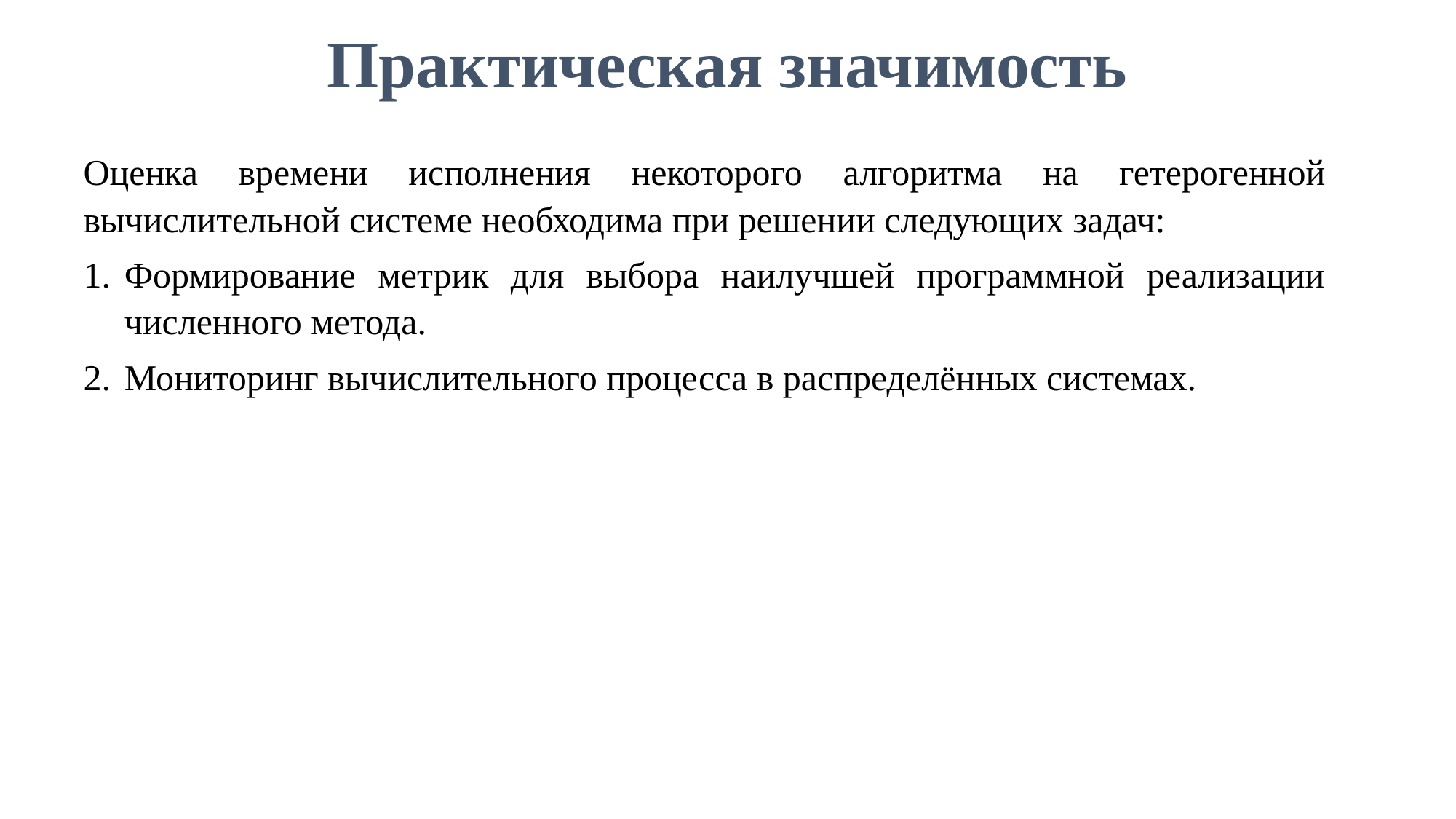

# Практическая значимость
Оценка времени исполнения некоторого алгоритма на гетерогенной вычислительной системе необходима при решении следующих задач:
Формирование метрик для выбора наилучшей программной реализации численного метода.
Мониторинг вычислительного процесса в распределённых системах.